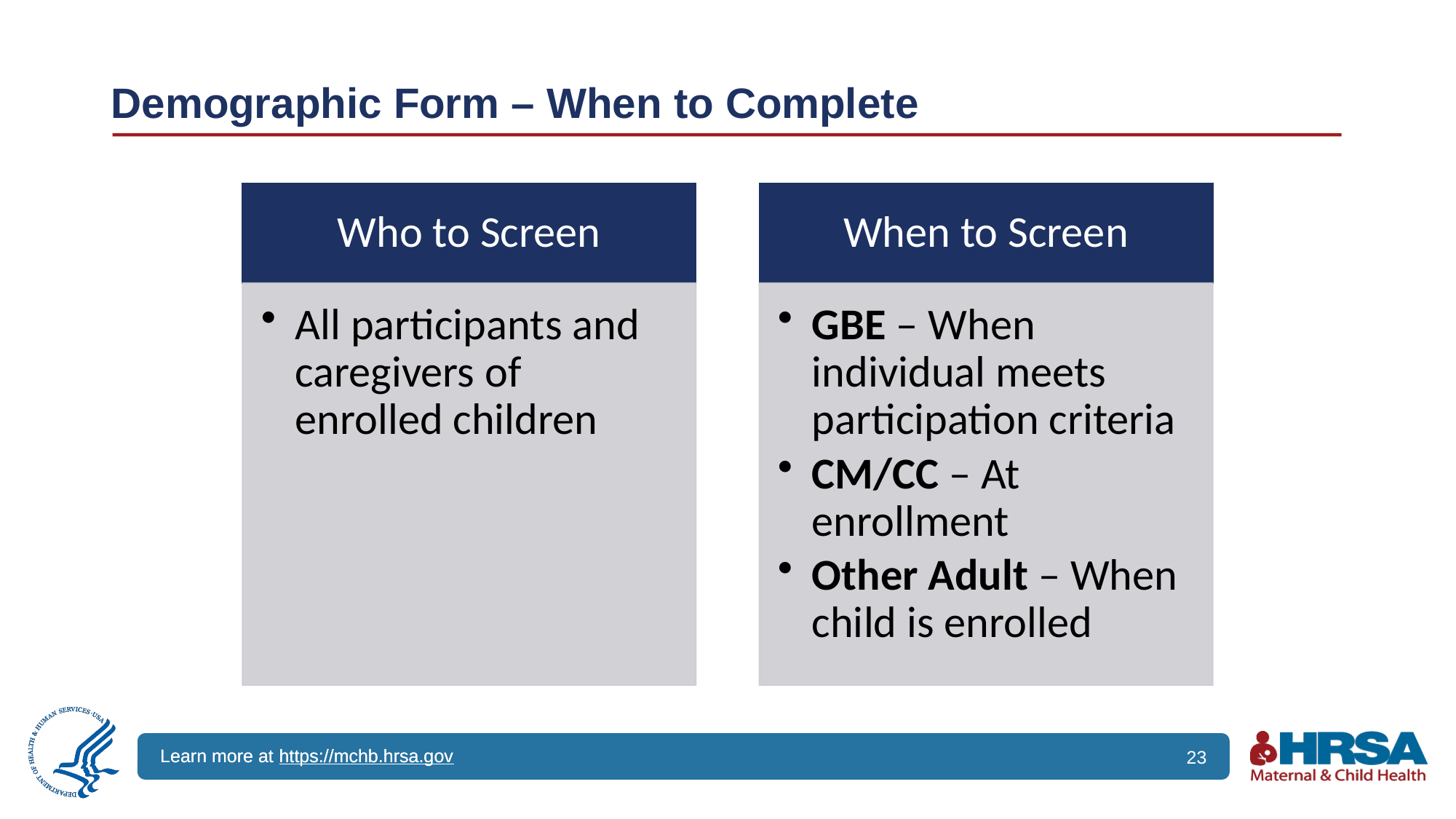

# Demographic Form – When to Complete
Who to Screen
All participants and caregivers of enrolled children
When to Screen
GBE – When individual meets participation criteria
CM/CC – At enrollment
Other Adult – When child is enrolled
23